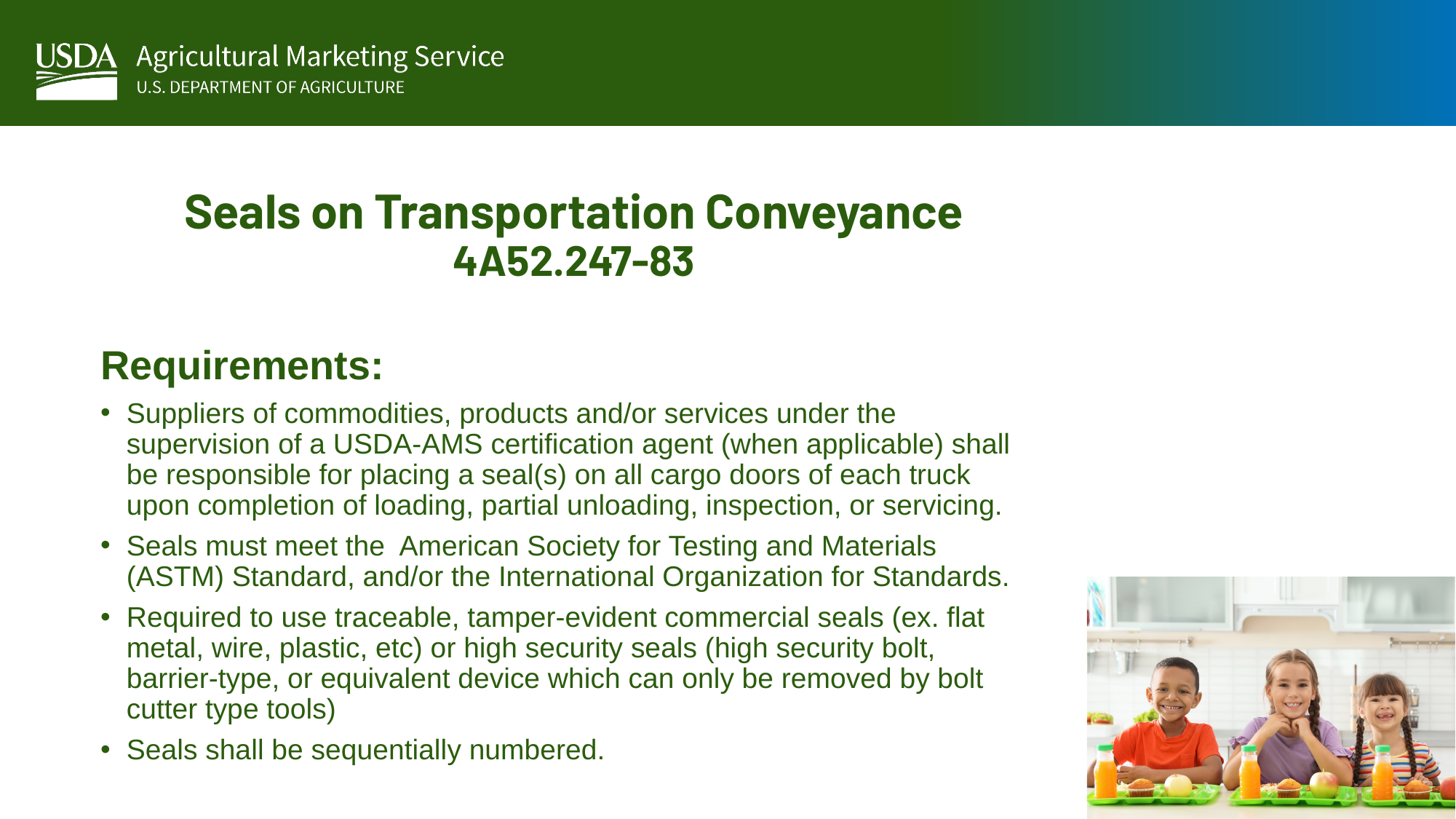

# Seals on Transportation Conveyance 4A52.247-83
Requirements:
Suppliers of commodities, products and/or services under the supervision of a USDA-AMS certification agent (when applicable) shall be responsible for placing a seal(s) on all cargo doors of each truck upon completion of loading, partial unloading, inspection, or servicing.
Seals must meet the  American Society for Testing and Materials (ASTM) Standard, and/or the International Organization for Standards.
Required to use traceable, tamper-evident commercial seals (ex. flat metal, wire, plastic, etc) or high security seals (high security bolt, barrier-type, or equivalent device which can only be removed by bolt cutter type tools)
Seals shall be sequentially numbered.